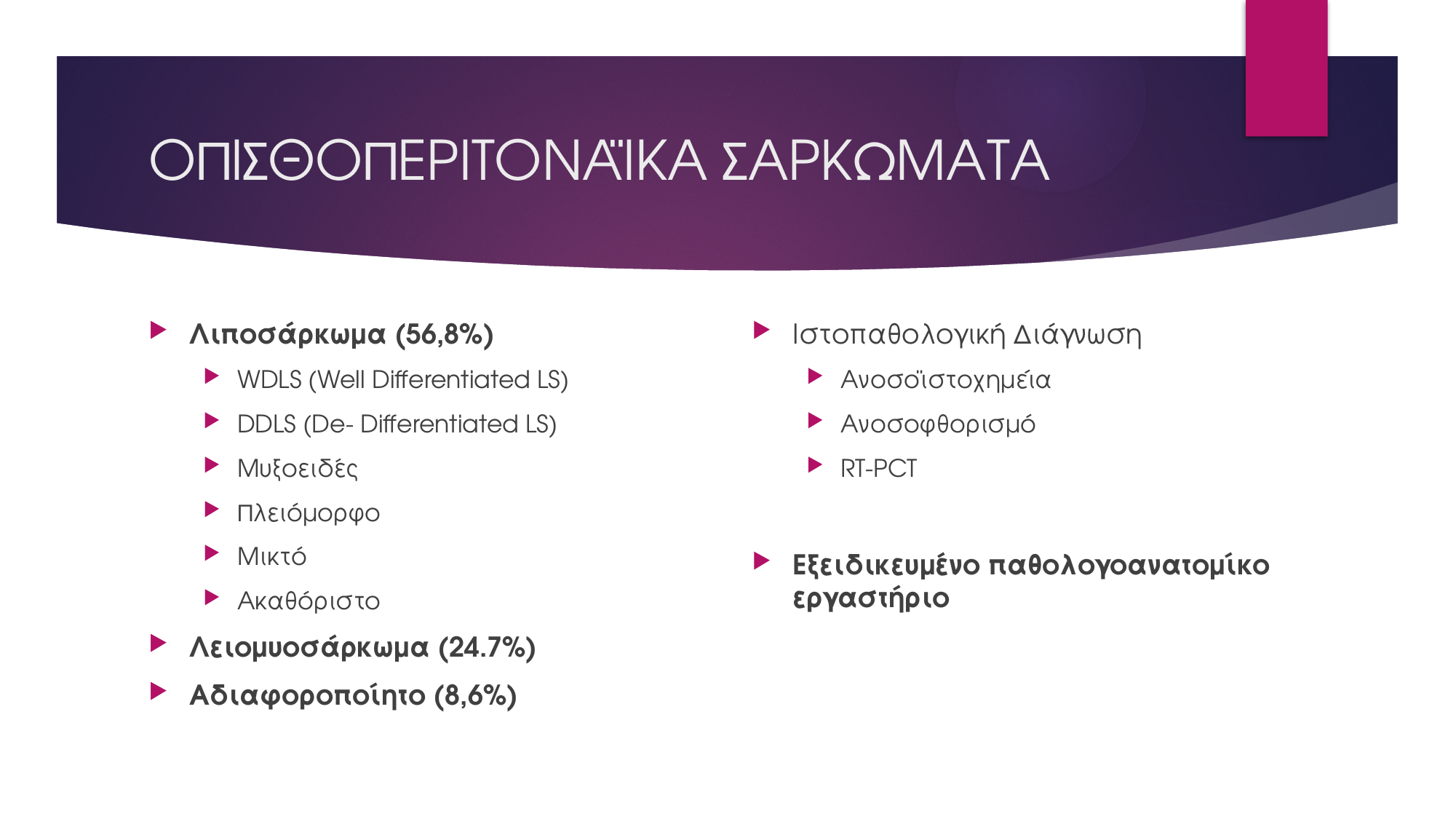

# ΟΠΙΣΘΟΠΕΡΙΤΟΝΑΪΚΑ ΣΑΡΚΩΜΑΤΑ
Λιποσάρκωμα (56,8%)
WDLS (Well Differentiated LS)
DDLS (De- Differentiated LS)
Μυξοειδές
Πλειόμορφο
Μικτό
Ακαθόριστο
Λειομυοσάρκωμα (24.7%)
Αδιαφοροποίητο (8,6%)
Ιστοπαθολογική Διάγνωση
Ανοσοϊστοχημεία
Ανοσοφθορισμό
RT-PCT

Εξειδικευμένο παθολογοανατομίκο εργαστήριο